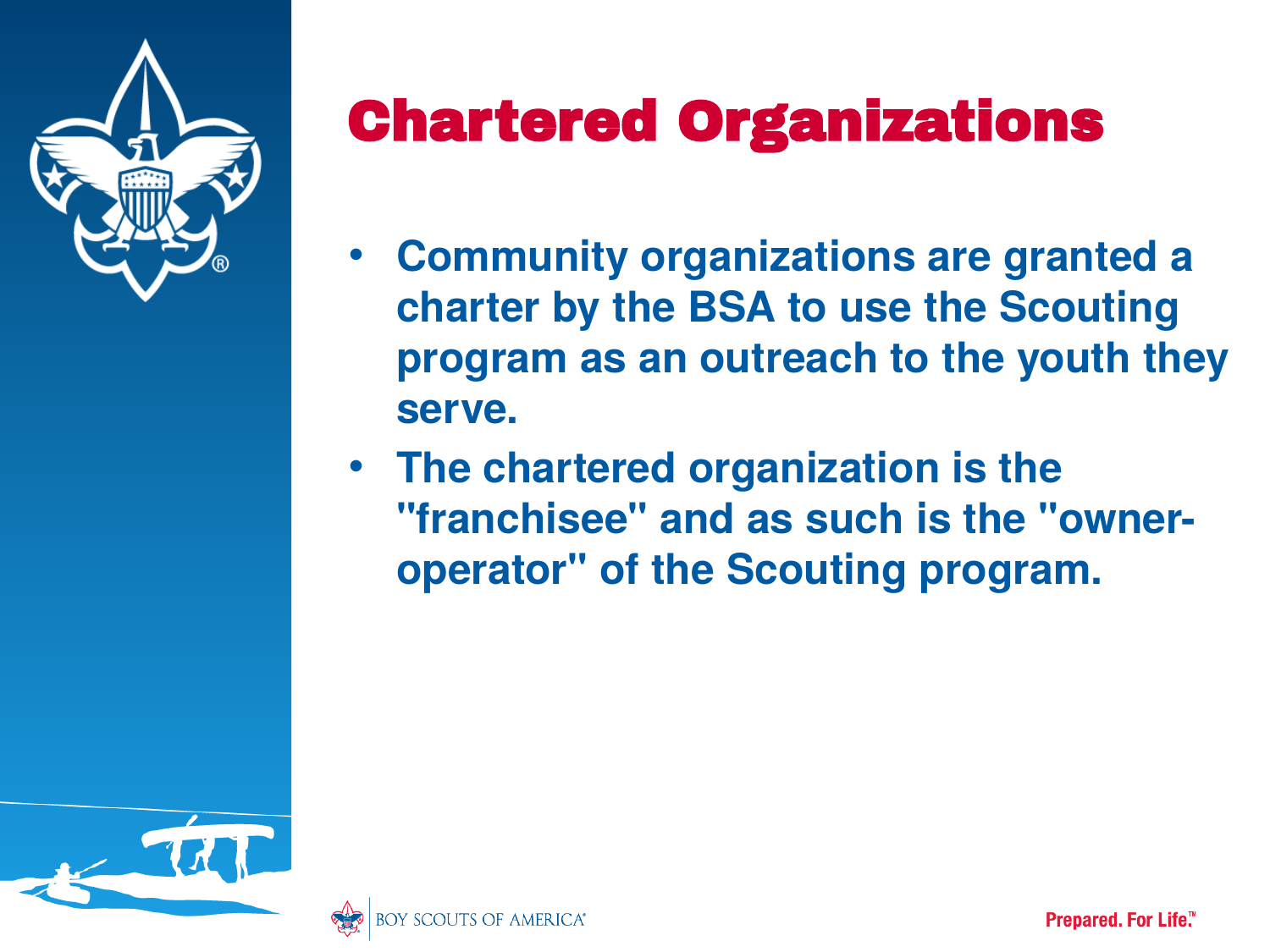

# Chartered Organizations
Community organizations are granted a charter by the BSA to use the Scouting program as an outreach to the youth they serve.
The chartered organization is the "franchisee" and as such is the "owner-operator" of the Scouting program.